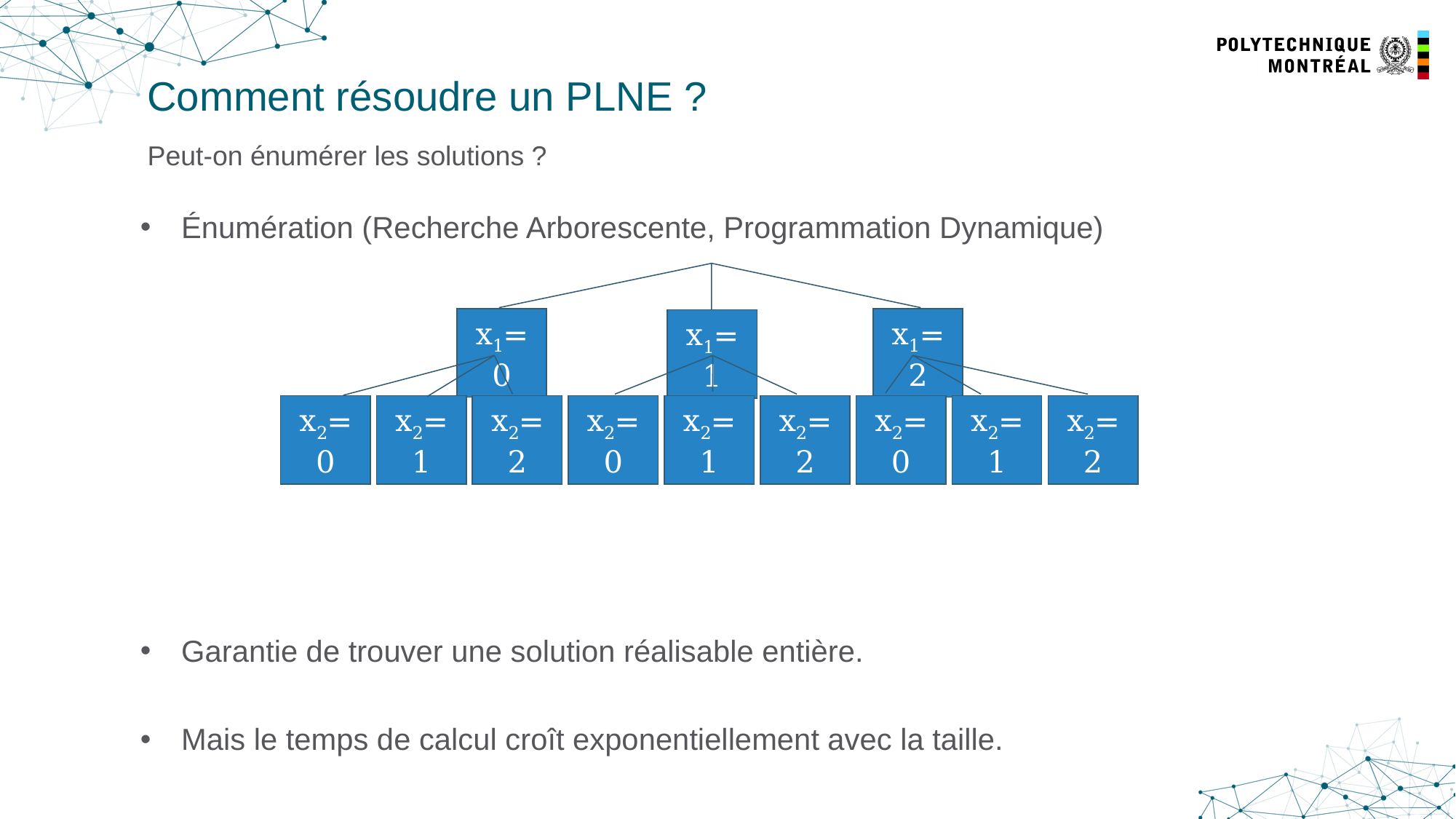

# Comment résoudre un PLNE ?
Peut-on énumérer les solutions ?
Énumération (Recherche Arborescente, Programmation Dynamique)

Garantie de trouver une solution réalisable entière.

Mais le temps de calcul croît exponentiellement avec la taille.

x1=0
x1=2
x1=1

x2=0
x2=1
x2=2
x2=0
x2=1
x2=2
x2=0
x2=1
x2=2